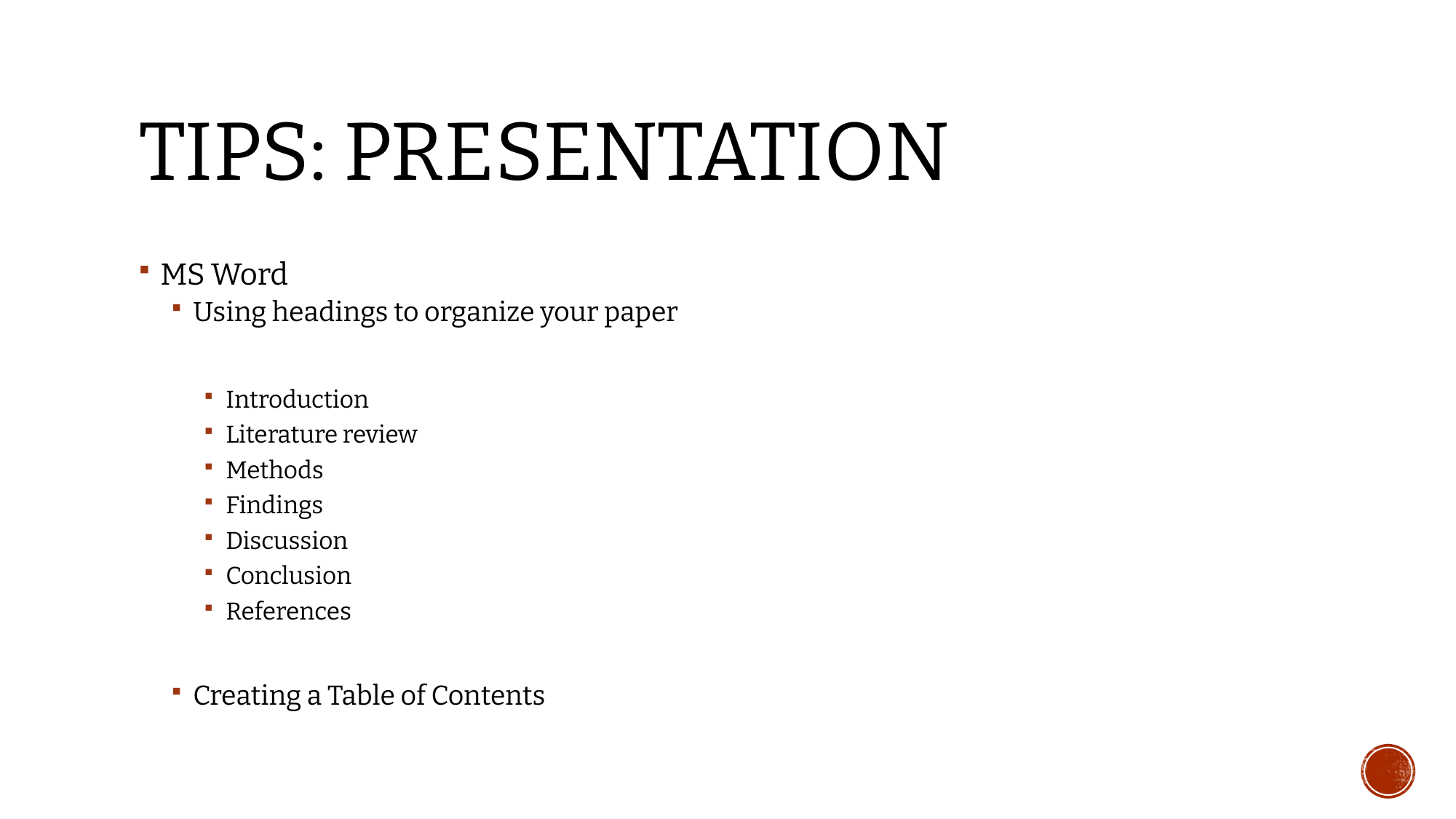

# Tips: presentation
MS Word
Using headings to organize your paper

Introduction
Literature review
Methods
Findings
Discussion
Conclusion
References

Creating a Table of Contents